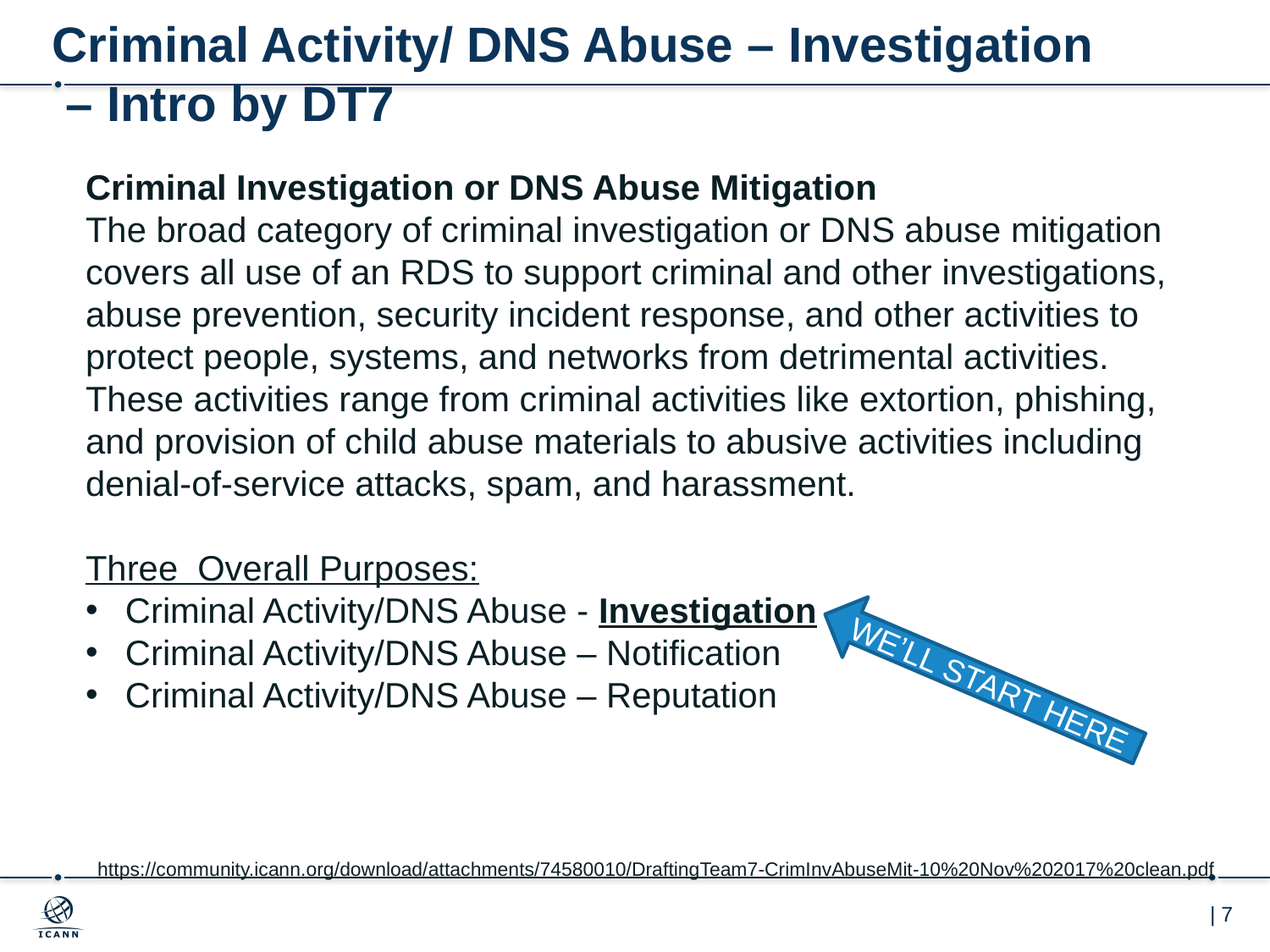

# Criminal Activity/ DNS Abuse – Investigation – Intro by DT7
Criminal Investigation or DNS Abuse Mitigation
The broad category of criminal investigation or DNS abuse mitigation covers all use of an RDS to support criminal and other investigations, abuse prevention, security incident response, and other activities to protect people, systems, and networks from detrimental activities.  These activities range from criminal activities like extortion, phishing, and provision of child abuse materials to abusive activities including denial-of-service attacks, spam, and harassment.

Three  Overall Purposes:
Criminal Activity/DNS Abuse - Investigation
Criminal Activity/DNS Abuse – Notification
Criminal Activity/DNS Abuse – Reputation
WE’LL START HERE
https://community.icann.org/download/attachments/74580010/DraftingTeam7-CrimInvAbuseMit-10%20Nov%202017%20clean.pdf